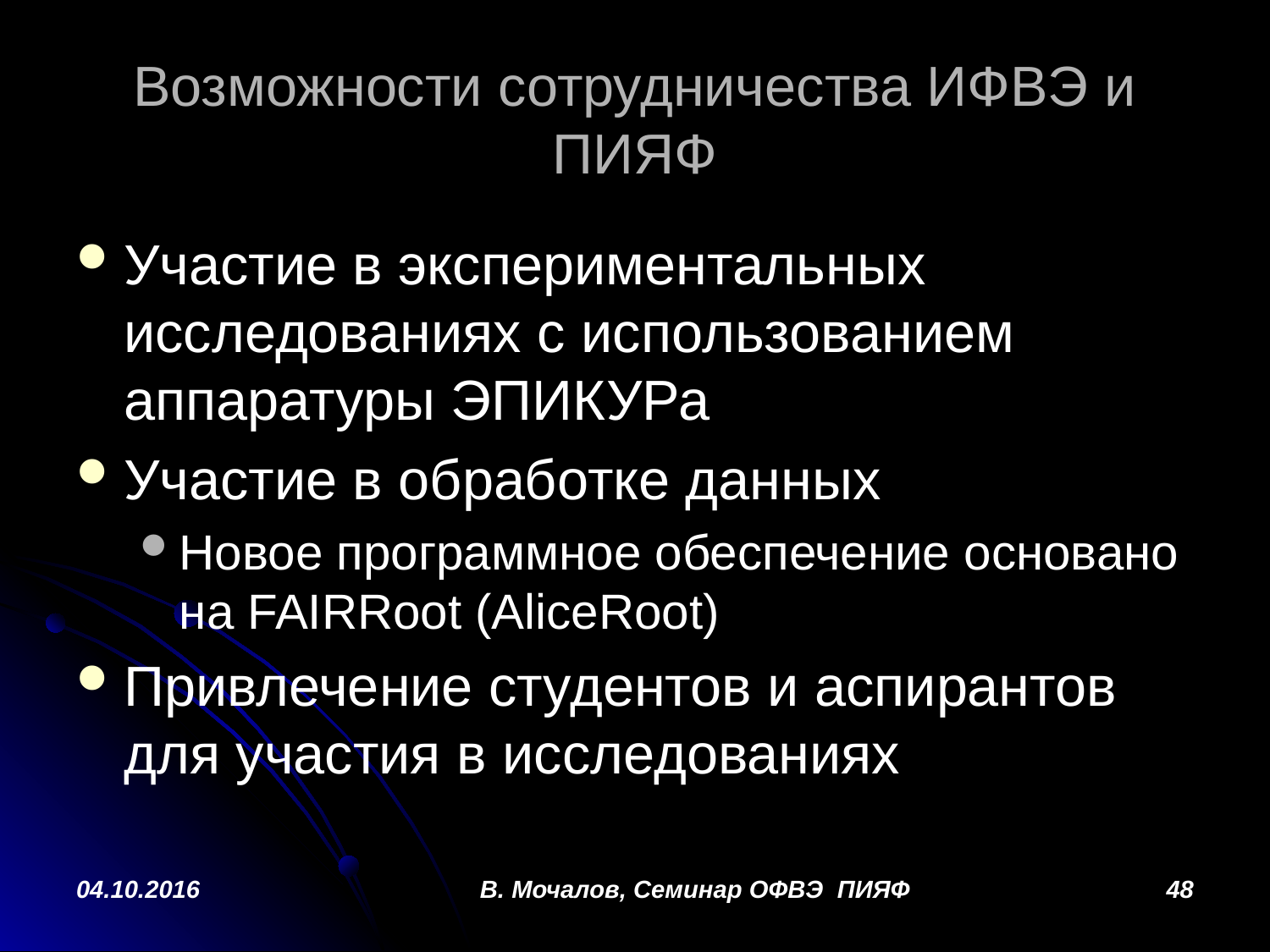

# Возможности сотрудничества ИФВЭ и ПИЯФ
Участие в экспериментальных исследованиях с использованием аппаратуры ЭПИКУРа
Участие в обработке данных
Новое программное обеспечение основано на FAIRRoot (AliceRoot)
Привлечение студентов и аспирантов для участия в исследованиях

04.10.2016
В. Мочалов, Семинар ОФВЭ  ПИЯФ
48